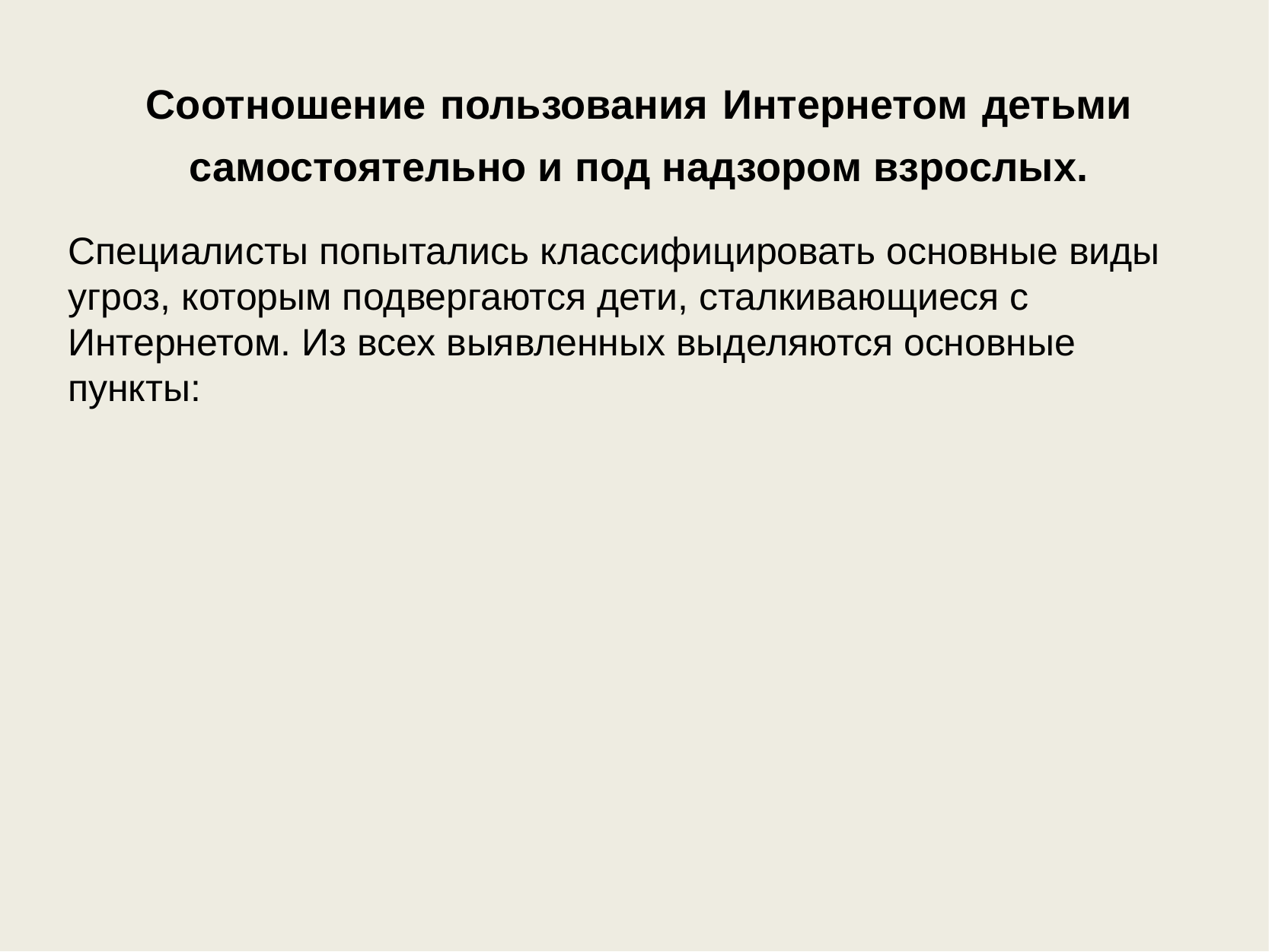

# Соотношение пользования Интернетом детьми самостоятельно и под надзором взрослых.

Специалисты попытались классифицировать основные виды угроз, которым подвергаются дети, сталкивающиеся с Интернетом. Из всех выявленных выделяются основные пункты: